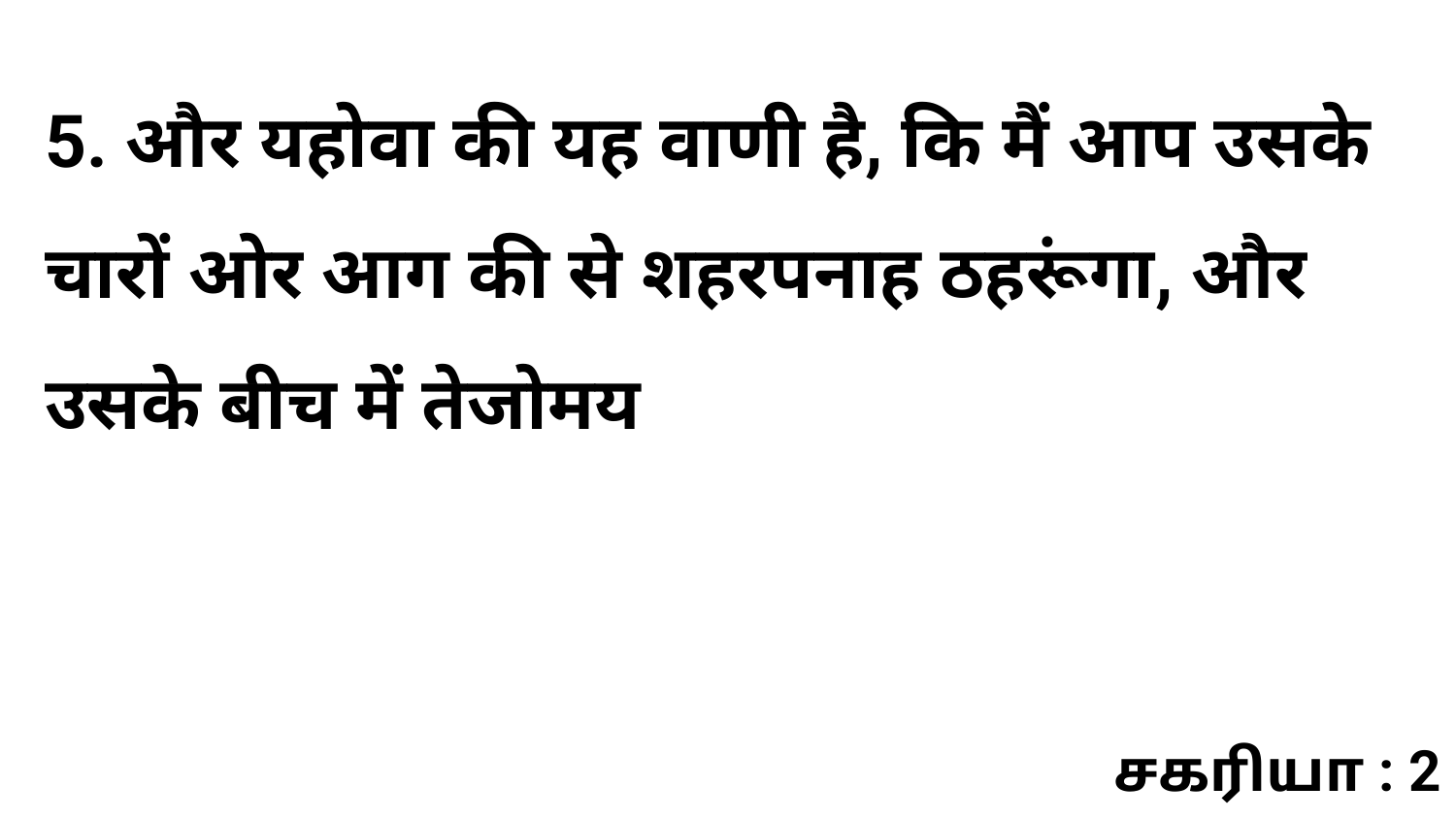

5. और यहोवा की यह वाणी है, कि मैं आप उसके चारों ओर आग की से शहरपनाह ठहरूंगा, और उसके बीच में तेजोमय
சகரியா : 2